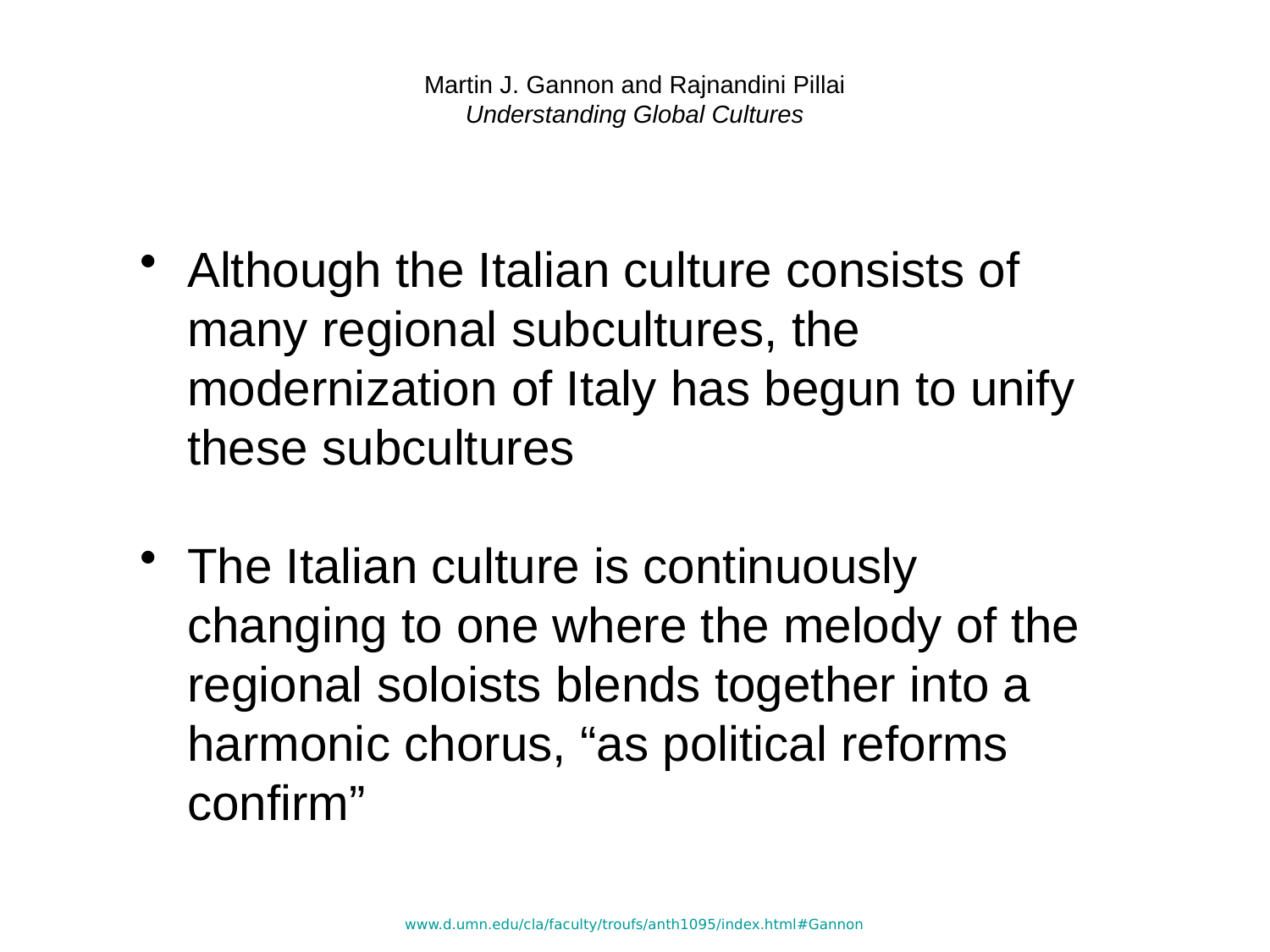

# Martin J. Gannon and Rajnandini Pillai Understanding Global Cultures
Although the Italian culture consists of many regional subcultures, the modernization of Italy has begun to unify these subcultures

The Italian culture is continuously changing to one where the melody of the regional soloists blends together into a harmonic chorus, “as political reforms confirm”
www.d.umn.edu/cla/faculty/troufs/anth1095/index.html#Gannon